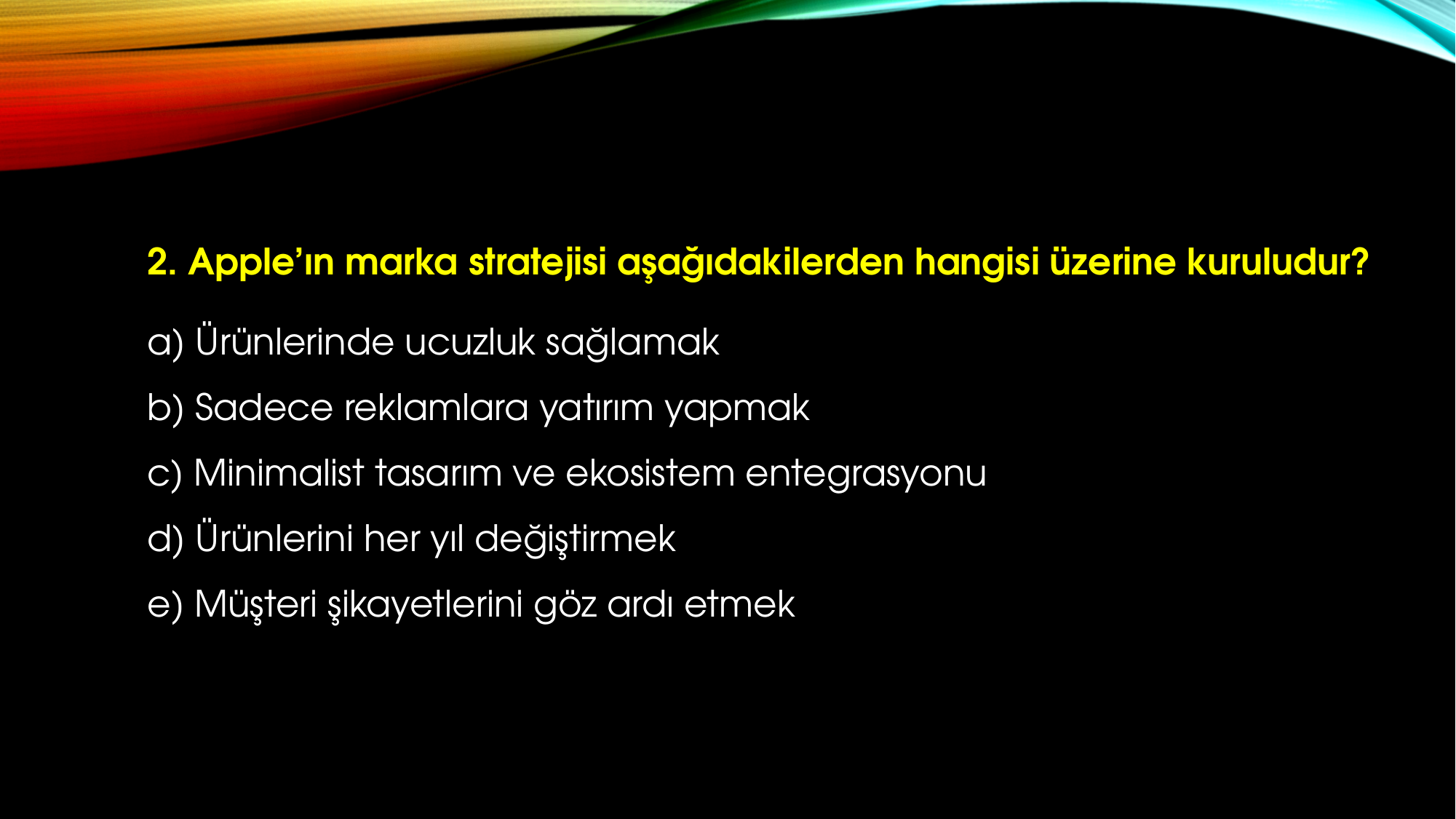

2. Apple’ın marka stratejisi aşağıdakilerden hangisi üzerine kuruludur?
	a) Ürünlerinde ucuzluk sağlamak
	b) Sadece reklamlara yatırım yapmak
	c) Minimalist tasarım ve ekosistem entegrasyonu
	d) Ürünlerini her yıl değiştirmek
	e) Müşteri şikayetlerini göz ardı etmek